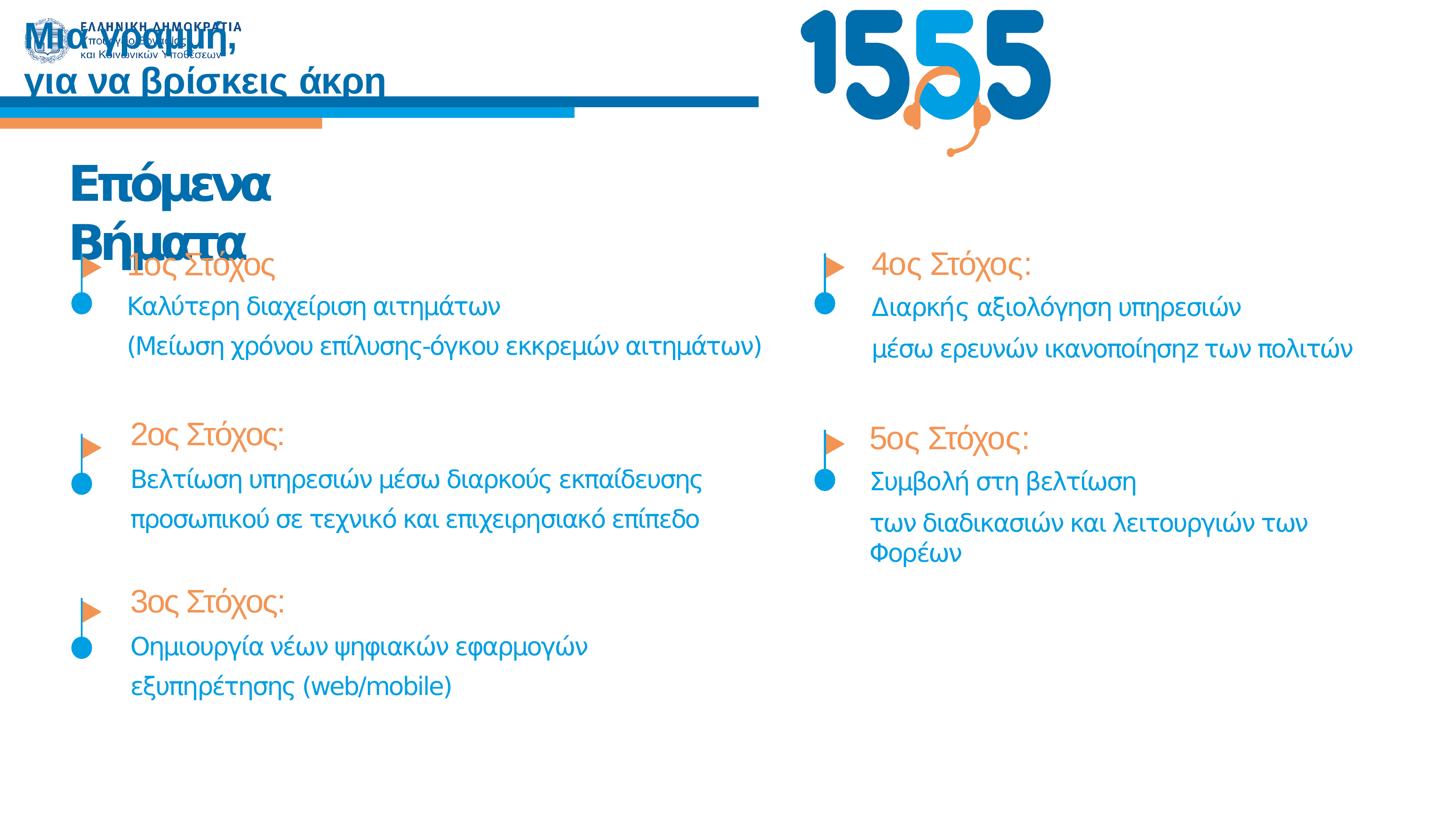

# Μια γραµµή,
για να βρίσκεις άκρη

Επόµενα Βήµατα
4ος Στόχος:
Διαρκής αξιολόγηση υπηρεσιών
µέσω ερευνών ικανοποίησηz των πολιτών

5ος Στόχος:
Συµβολή στη βελτίωση
των διαδικασιών και λειτουργιών των Φορέων
1ος Στόχος
Καλύτερη διαχείριση αιτηµάτων
(Μείωση χρόνου επίλυσης-όγκου εκκρεµών αιτηµάτων)

2ος Στόχος:
Βελτίωση υπηρεσιών µέσω διαρκούς εκπαίδευσης  προσωπικού σε τεχνικό και επιχειρησιακό επίπεδο

3ος Στόχος:
Oηµιουργία νέων ψηφιακών εφαρµογών  εξυπηρέτησης (web/mobile)